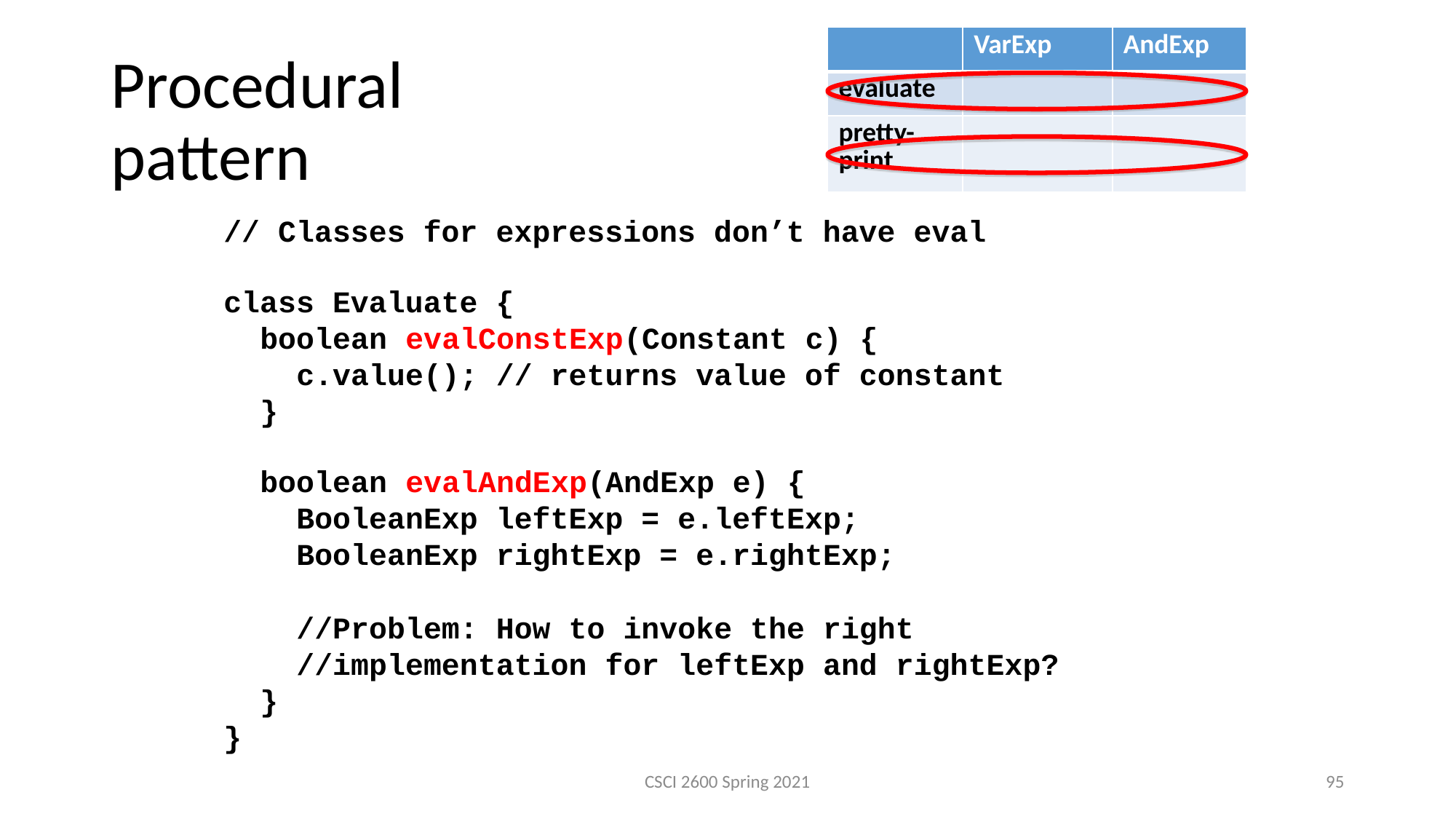

|  | VarExp | AndExp |
| --- | --- | --- |
| evaluate |  |  |
| pretty- print |  |  |
Procedural
pattern

// Classes for expressions don’t have eval

class Evaluate {
  boolean evalConstExp(Constant c) {
    c.value(); // returns value of constant
  }

  boolean evalAndExp(AndExp e) {
    BooleanExp leftExp = e.leftExp;
    BooleanExp rightExp = e.rightExp;

    //Problem: How to invoke the right
    //implementation for leftExp and rightExp?
  }
}

CSCI 2600 Spring 2021
95